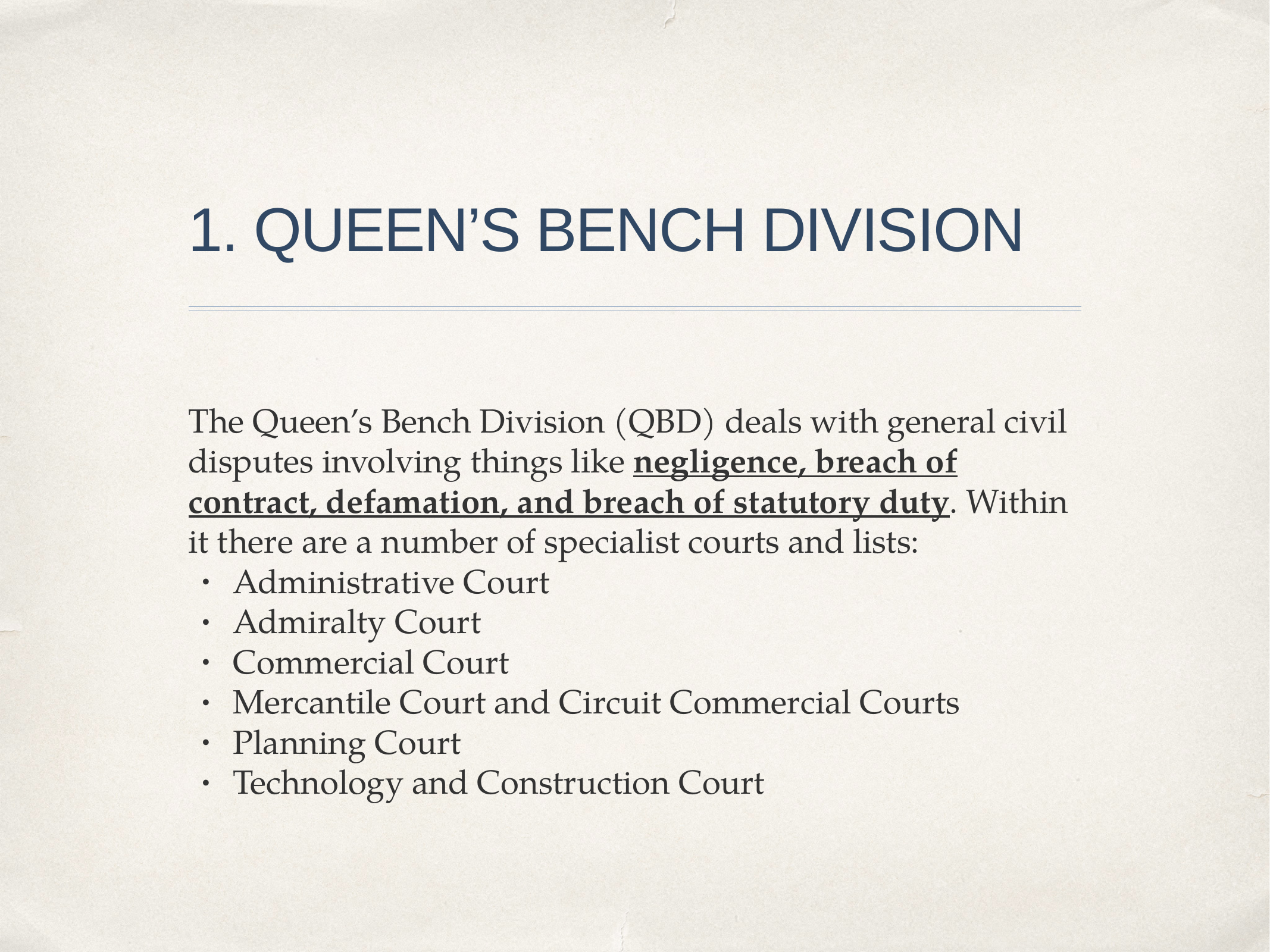

# 1. QUEEN’S BENCH DIVISION
The Queen’s Bench Division (QBD) deals with general civil disputes involving things like negligence, breach of contract, defamation, and breach of statutory duty. Within it there are a number of specialist courts and lists:
Administrative Court
Admiralty Court
Commercial Court
Mercantile Court and Circuit Commercial Courts
Planning Court
Technology and Construction Court